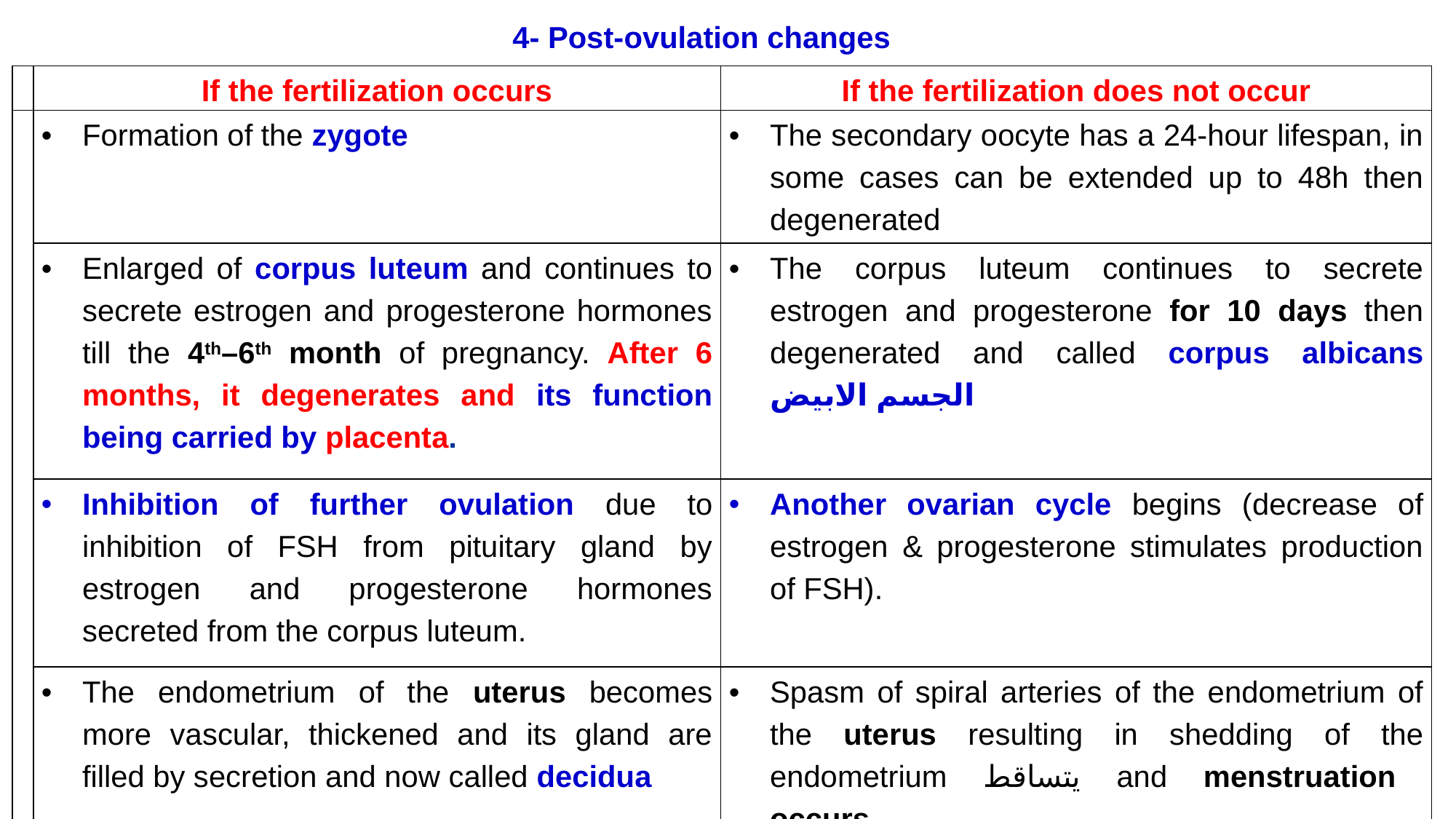

4- Post-ovulation changes
|  | If the fertilization occurs | If the fertilization does not occur |
| --- | --- | --- |
|  | Formation of the zygote | The secondary oocyte has a 24-hour lifespan, in some cases can be extended up to 48h then degenerated |
| Site | Enlarged of corpus luteum and continues to secrete estrogen and progesterone hormones till the 4th–6th month of pregnancy. After 6 months, it degenerates and its function being carried by placenta. | The corpus luteum continues to secrete estrogen and progesterone for 10 days then degenerated and called corpus albicans الجسم الابيض |
| Hormones | Inhibition of further ovulation due to inhibition of FSH from pituitary gland by estrogen and progesterone hormones secreted from the corpus luteum. | Another ovarian cycle begins (decrease of estrogen & progesterone stimulates production of FSH). |
| Results | The endometrium of the uterus becomes more vascular, thickened and its gland are filled by secretion and now called decidua | Spasm of spiral arteries of the endometrium of the uterus resulting in shedding of the endometrium يتساقط and menstruation occurs. |